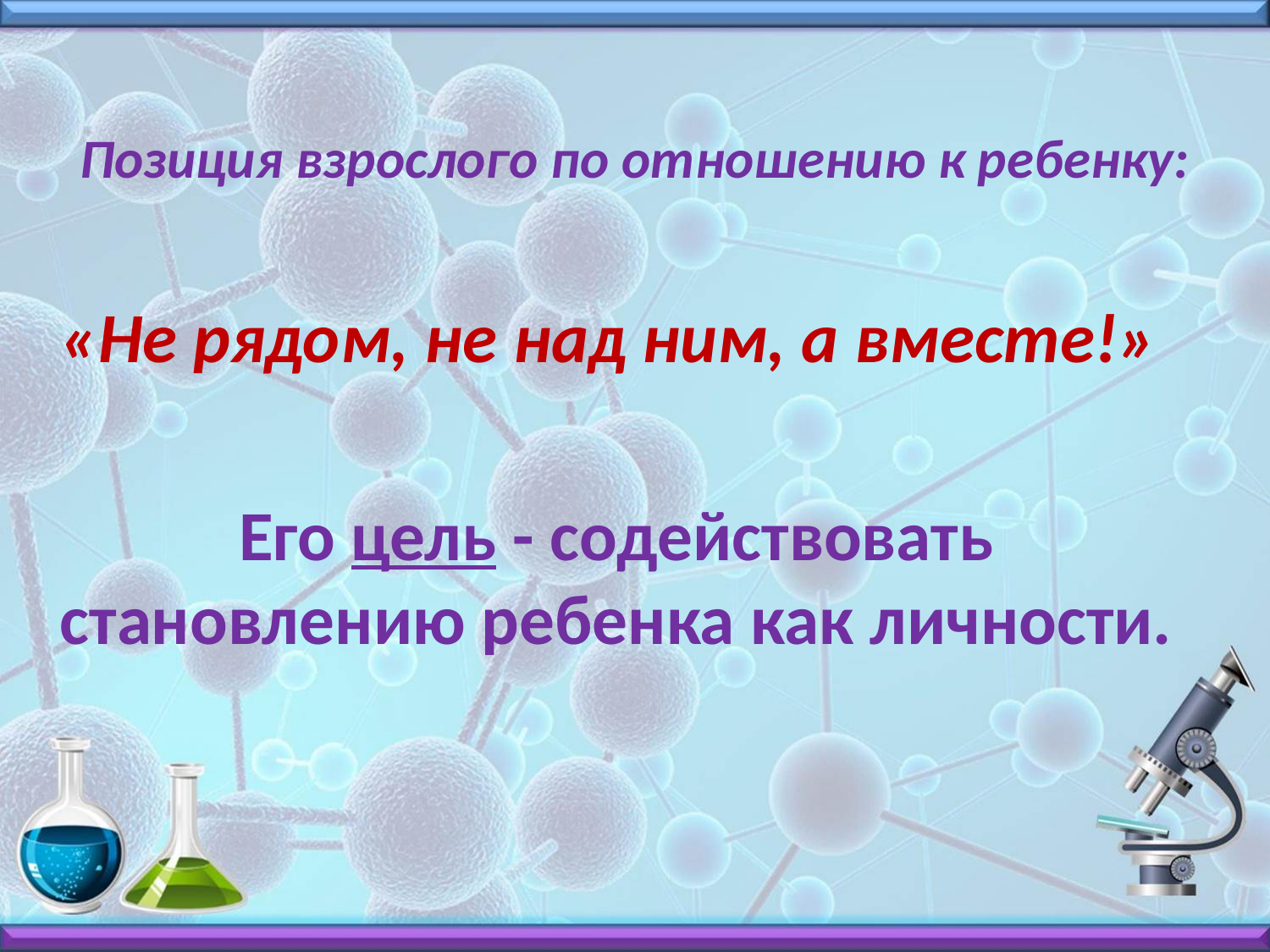

# Позиция взрослого по отношению к ребенку:
«Не рядом, не над ним, а вместе!»

Его цель - содействовать становлению ребенка как личности.